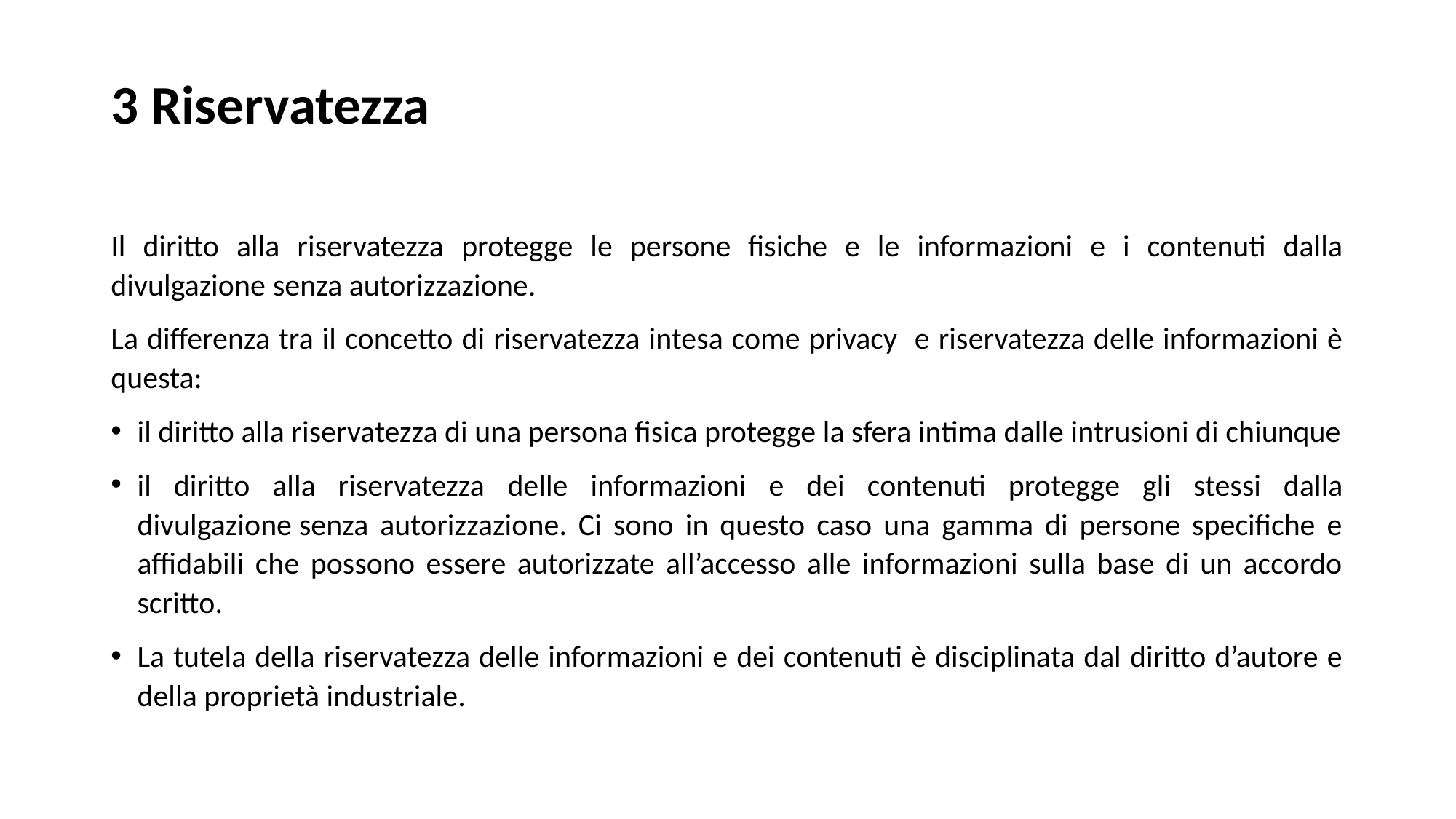

# 3 Riservatezza
Il diritto alla riservatezza protegge le persone fisiche e le informazioni e i contenuti dalla divulgazione senza autorizzazione.
La differenza tra il concetto di riservatezza intesa come privacy  e riservatezza delle informazioni è questa:
il diritto alla riservatezza di una persona fisica protegge la sfera intima dalle intrusioni di chiunque
il diritto alla riservatezza delle informazioni e dei contenuti protegge gli stessi dalla divulgazione senza autorizzazione. Ci sono in questo caso una gamma di persone specifiche e affidabili che possono essere autorizzate all’accesso alle informazioni sulla base di un accordo scritto.
La tutela della riservatezza delle informazioni e dei contenuti è disciplinata dal diritto d’autore e della proprietà industriale.